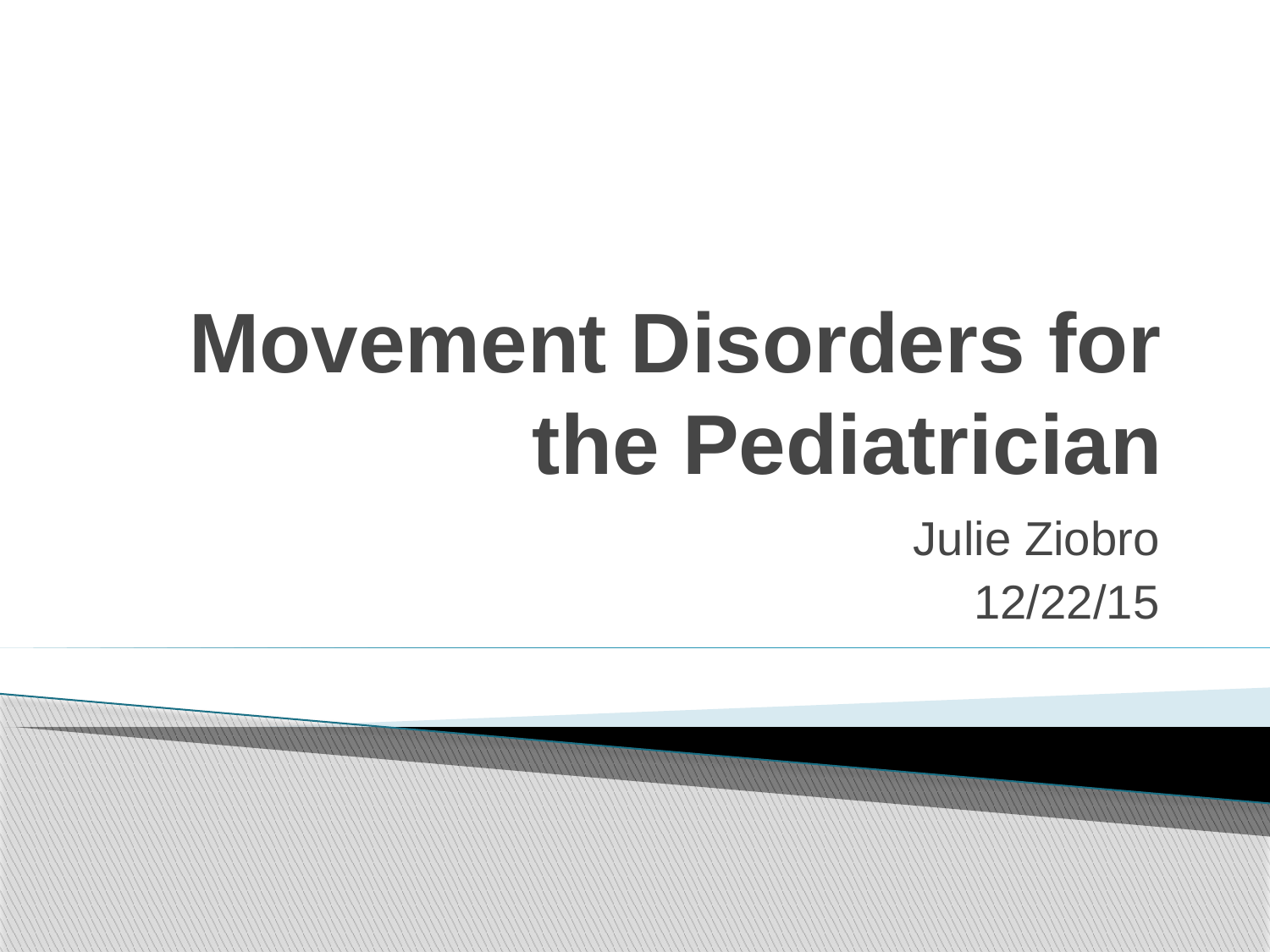

# Movement Disorders for the Pediatrician
Julie Ziobro
12/22/15